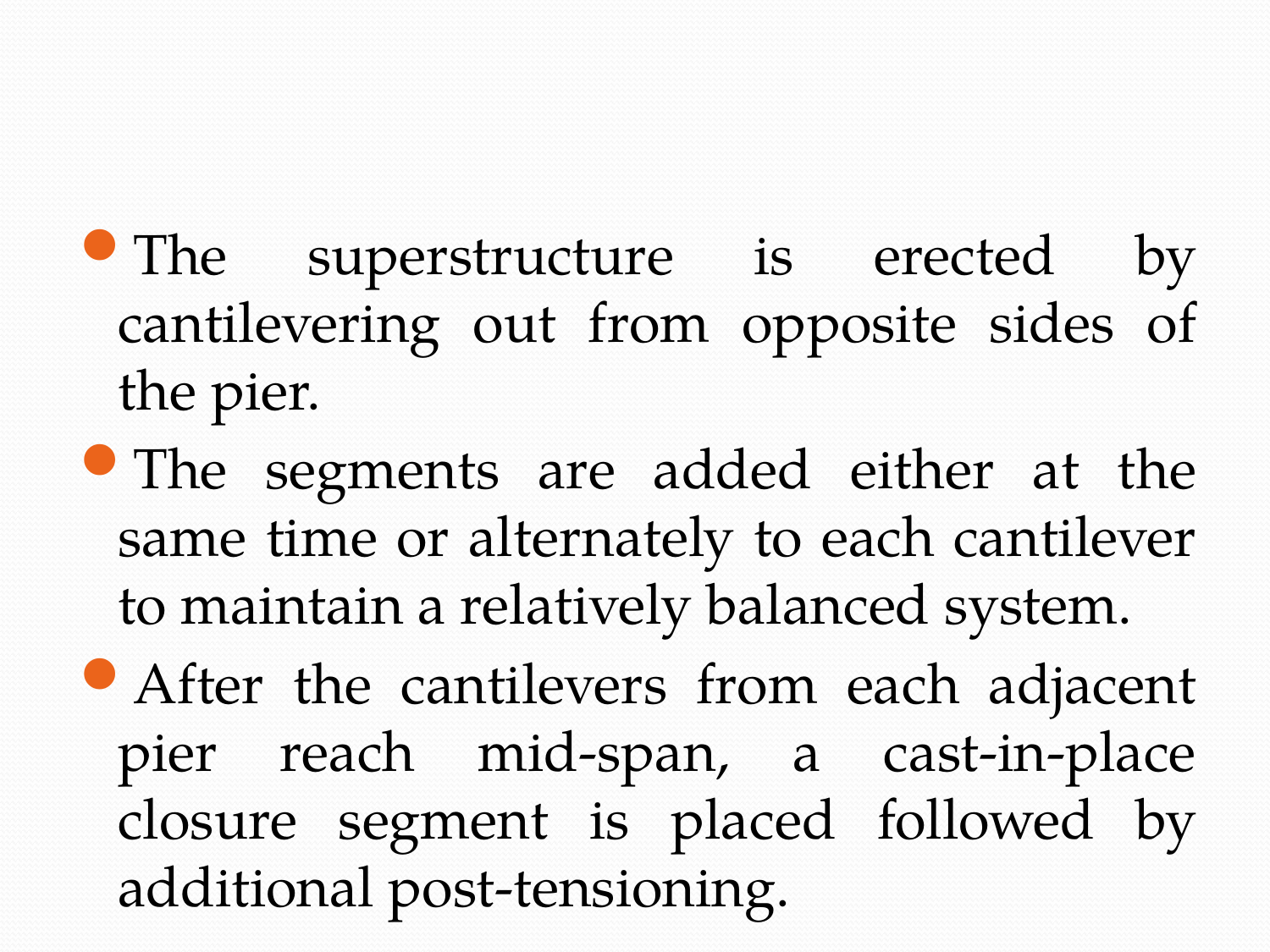

The superstructure is erected by cantilevering out from opposite sides of the pier.
The segments are added either at the same time or alternately to each cantilever to maintain a relatively balanced system.
After the cantilevers from each adjacent pier reach mid-span, a cast-in-place closure segment is placed followed by additional post-tensioning.